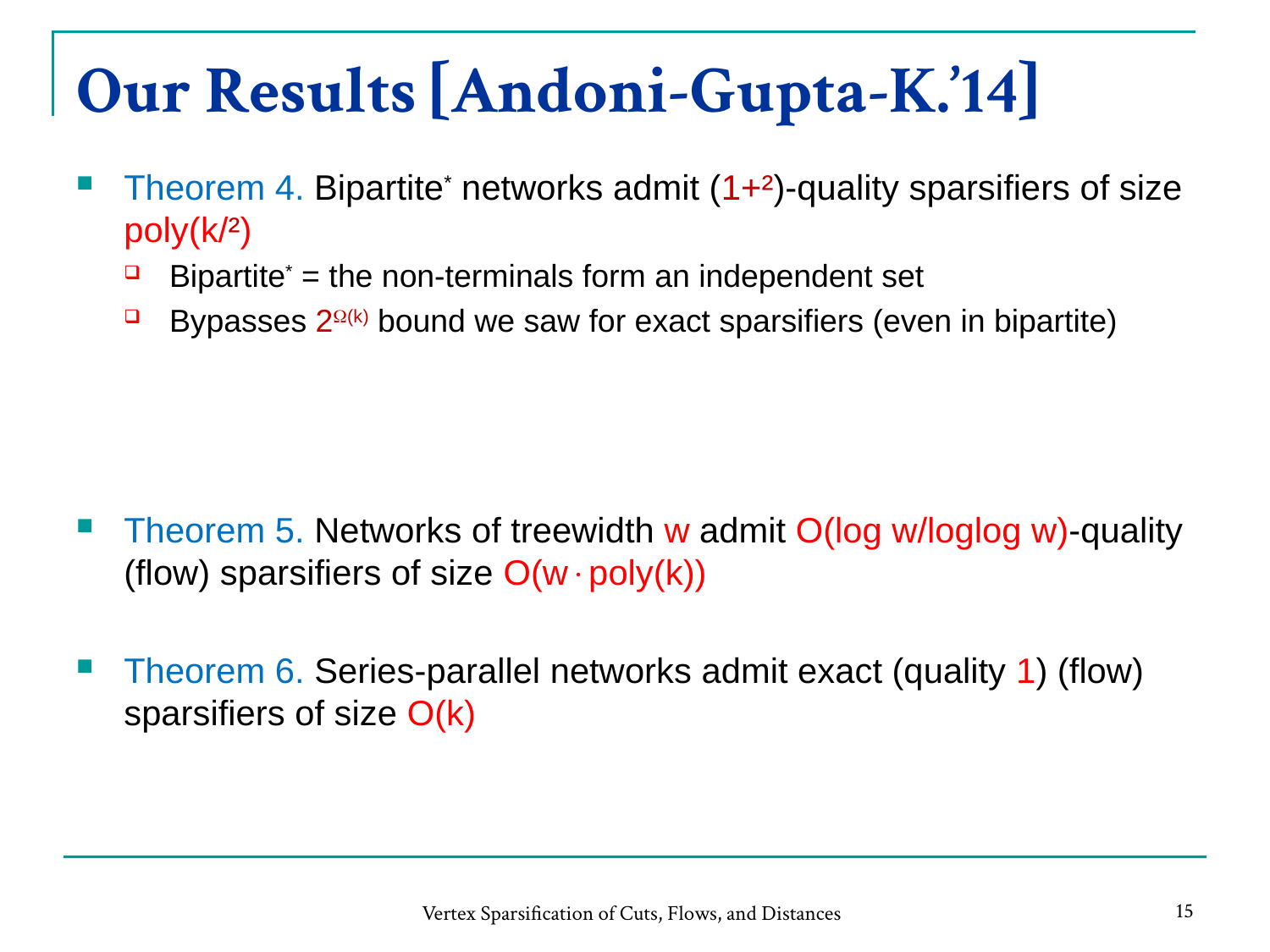

# Our Results [Andoni-Gupta-K.’14]
Theorem 4. Bipartite* networks admit (1+²)-quality sparsifiers of size poly(k/²)
Bipartite* = the non-terminals form an independent set
Bypasses 2Ω(k) bound we saw for exact sparsifiers (even in bipartite)

Theorem 5. Networks of treewidth w admit O(log w/loglog w)-quality (flow) sparsifiers of size O(w⋅poly(k))

Theorem 6. Series-parallel networks admit exact (quality 1) (flow) sparsifiers of size O(k)

15
Vertex Sparsification of Cuts, Flows, and Distances